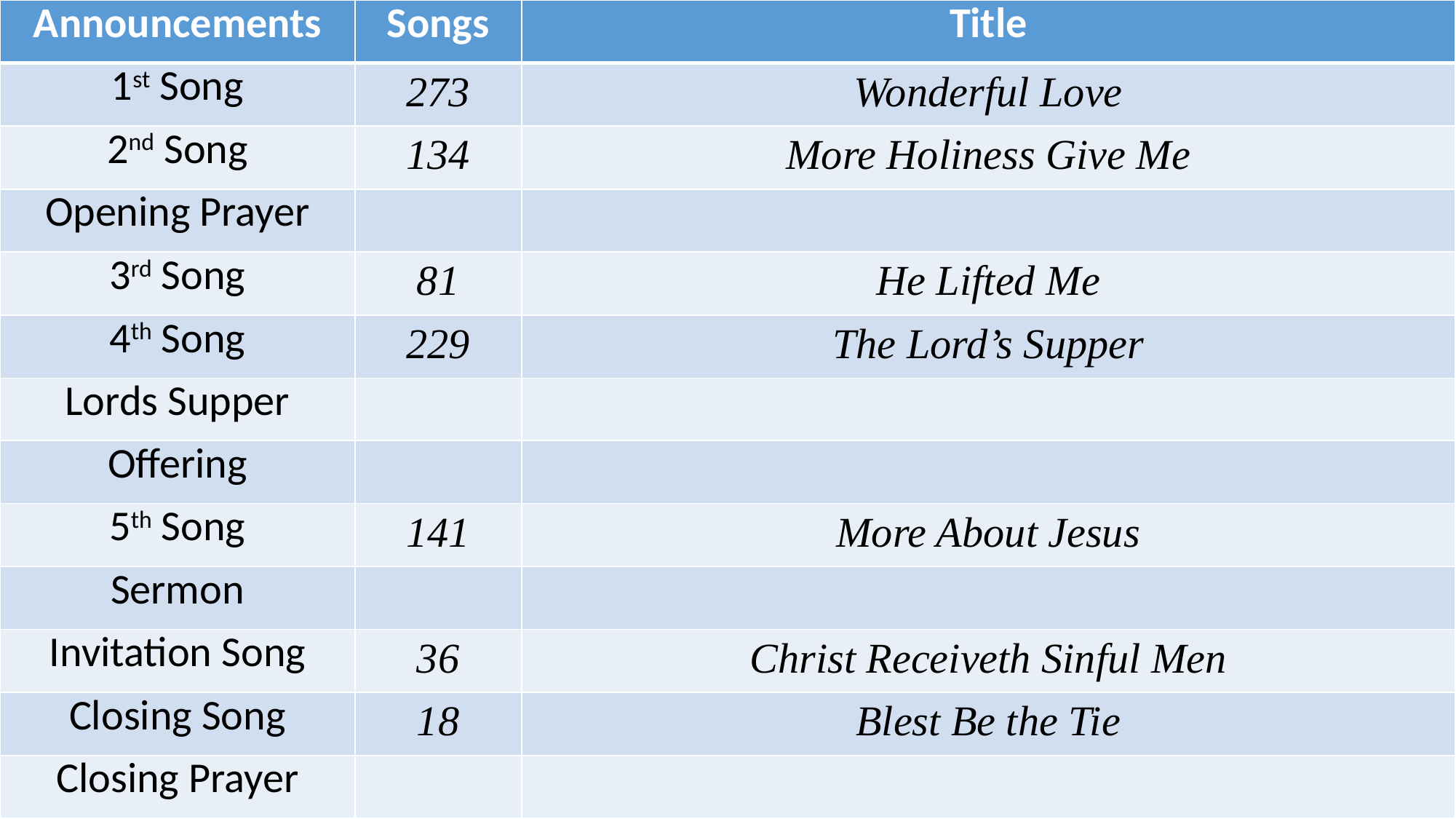

| Announcements | Songs | Title |
| --- | --- | --- |
| 1st Song | 273 | Wonderful Love |
| 2nd Song | 134 | More Holiness Give Me |
| Opening Prayer |  |  |
| 3rd Song | 81 | He Lifted Me |
| 4th Song | 229 | The Lord’s Supper |
| Lords Supper |  |  |
| Offering |  |  |
| 5th Song | 141 | More About Jesus |
| Sermon |  |  |
| Invitation Song | 36 | Christ Receiveth Sinful Men |
| Closing Song | 18 | Blest Be the Tie |
| Closing Prayer |  |  |